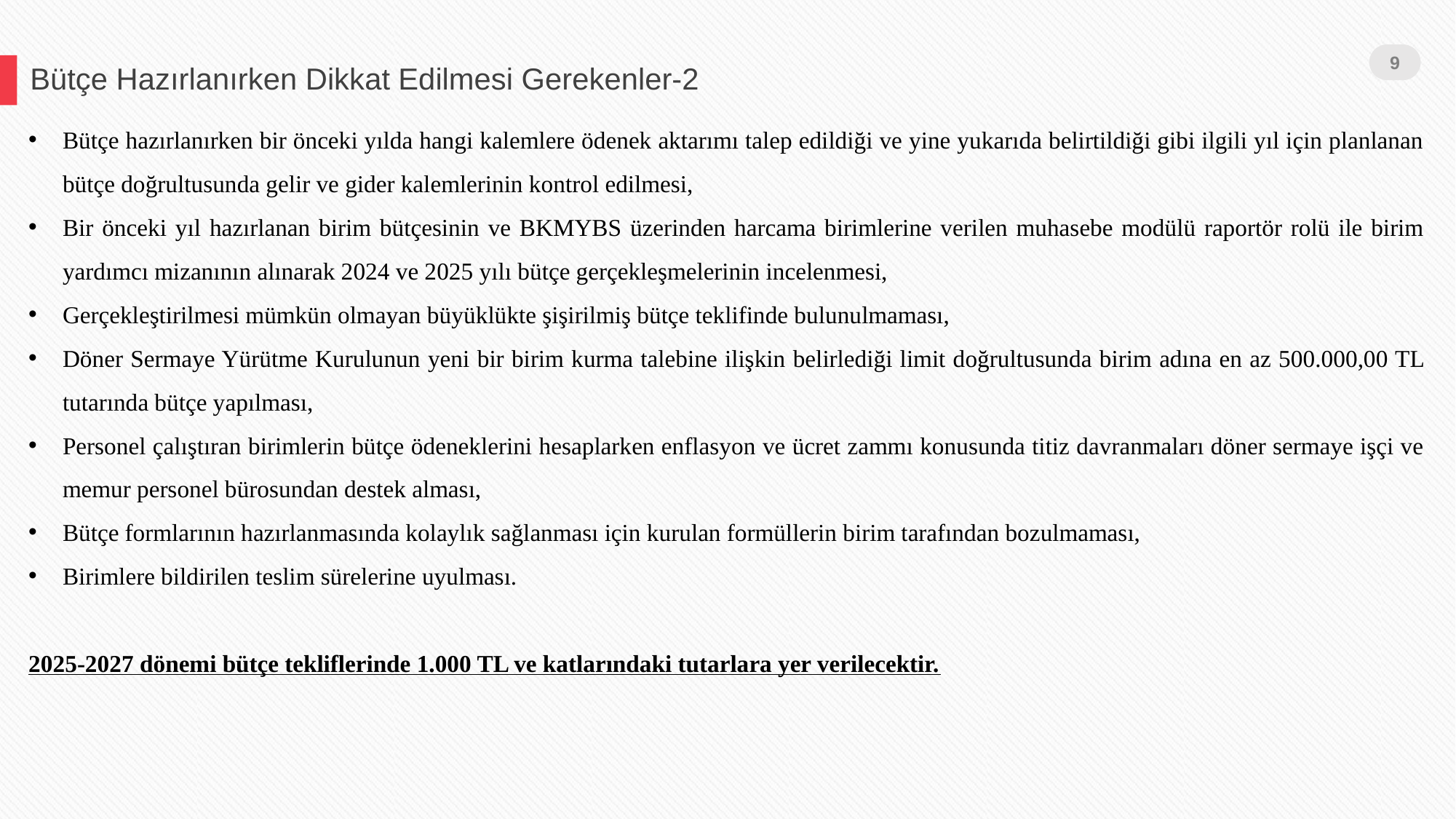

9
Bütçe Hazırlanırken Dikkat Edilmesi Gerekenler-2
Bütçe hazırlanırken bir önceki yılda hangi kalemlere ödenek aktarımı talep edildiği ve yine yukarıda belirtildiği gibi ilgili yıl için planlanan bütçe doğrultusunda gelir ve gider kalemlerinin kontrol edilmesi,
Bir önceki yıl hazırlanan birim bütçesinin ve BKMYBS üzerinden harcama birimlerine verilen muhasebe modülü raportör rolü ile birim yardımcı mizanının alınarak 2024 ve 2025 yılı bütçe gerçekleşmelerinin incelenmesi,
Gerçekleştirilmesi mümkün olmayan büyüklükte şişirilmiş bütçe teklifinde bulunulmaması,
Döner Sermaye Yürütme Kurulunun yeni bir birim kurma talebine ilişkin belirlediği limit doğrultusunda birim adına en az 500.000,00 TL tutarında bütçe yapılması,
Personel çalıştıran birimlerin bütçe ödeneklerini hesaplarken enflasyon ve ücret zammı konusunda titiz davranmaları döner sermaye işçi ve memur personel bürosundan destek alması,
Bütçe formlarının hazırlanmasında kolaylık sağlanması için kurulan formüllerin birim tarafından bozulmaması,
Birimlere bildirilen teslim sürelerine uyulması.

2025-2027 dönemi bütçe tekliflerinde 1.000 TL ve katlarındaki tutarlara yer verilecektir.